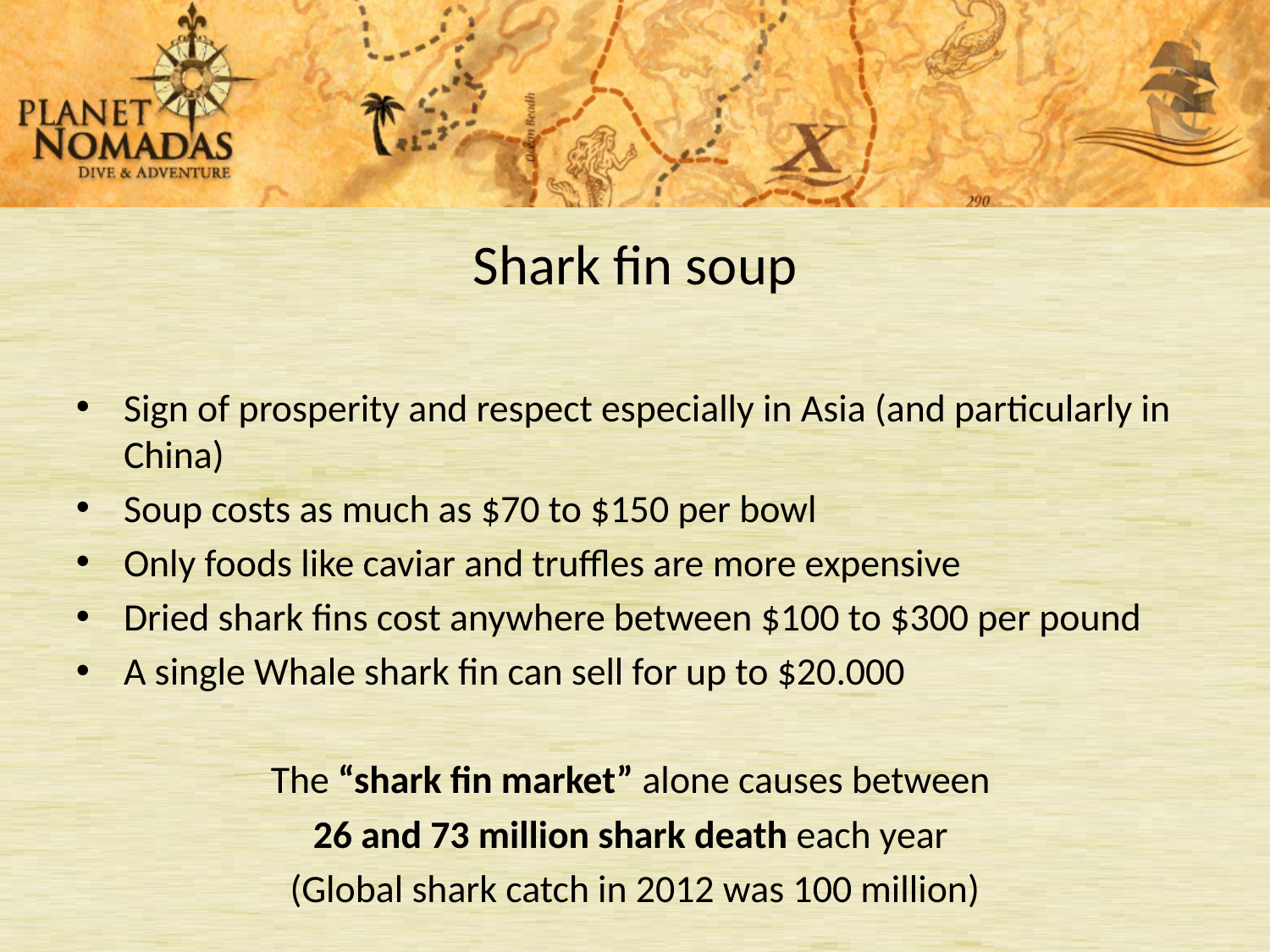

Shark fin soup

Sign of prosperity and respect especially in Asia (and particularly in China)
Soup costs as much as $70 to $150 per bowl
Only foods like caviar and truffles are more expensive
Dried shark fins cost anywhere between $100 to $300 per pound
A single Whale shark fin can sell for up to $20.000

The “shark fin market” alone causes between
26 and 73 million shark death each year
(Global shark catch in 2012 was 100 million)